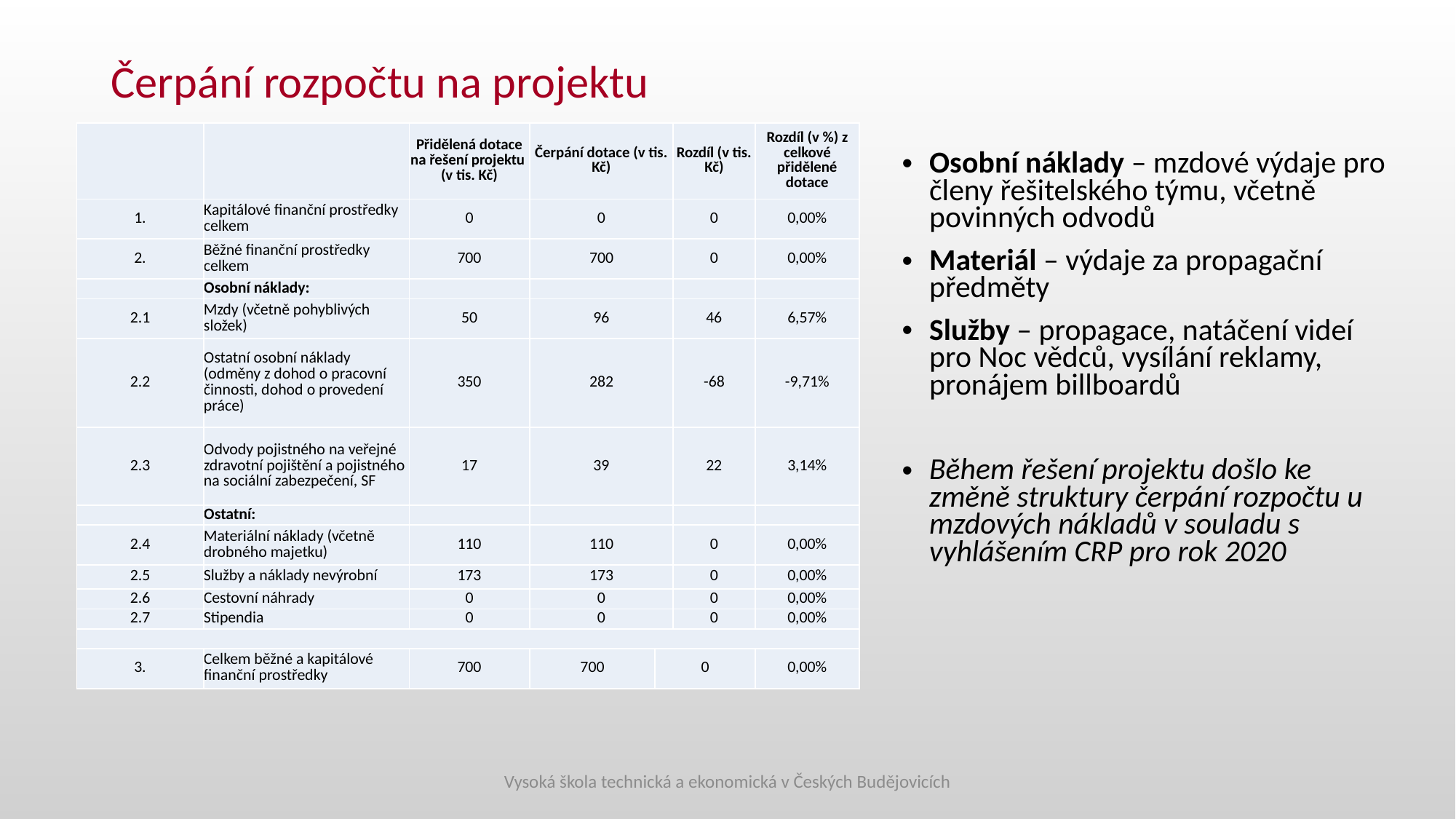

# Čerpání rozpočtu na projektu
|  |  | Přidělená dotace na řešení projektu (v tis. Kč) | Čerpání dotace (v tis. Kč) |  | Rozdíl (v tis. Kč) | Rozdíl (v %) z celkové přidělené dotace |
| --- | --- | --- | --- | --- | --- | --- |
| 1. | Kapitálové finanční prostředky celkem | 0 | 0 |  | 0 | 0,00% |
| 2. | Běžné finanční prostředky celkem | 700 | 700 |  | 0 | 0,00% |
|  | Osobní náklady: |  |  |  |  |  |
| 2.1 | Mzdy (včetně pohyblivých složek) | 50 | 96 |  | 46 | 6,57% |
| 2.2 | Ostatní osobní náklady (odměny z dohod o pracovní činnosti, dohod o provedení práce) | 350 | 282 |  | -68 | -9,71% |
| 2.3 | Odvody pojistného na veřejné zdravotní pojištění a pojistného na sociální zabezpečení, SF | 17 | 39 |  | 22 | 3,14% |
|  | Ostatní: |  |  |  |  |  |
| 2.4 | Materiální náklady (včetně drobného majetku) | 110 | 110 |  | 0 | 0,00% |
| 2.5 | Služby a náklady nevýrobní | 173 | 173 |  | 0 | 0,00% |
| 2.6 | Cestovní náhrady | 0 | 0 |  | 0 | 0,00% |
| 2.7 | Stipendia | 0 | 0 |  | 0 | 0,00% |
|  |  |  |  |  |  |  |
| 3. | Celkem běžné a kapitálové finanční prostředky | 700 | 700 | 0 |  | 0,00% |
Osobní náklady – mzdové výdaje pro členy řešitelského týmu, včetně povinných odvodů
Materiál – výdaje za propagační předměty
Služby – propagace, natáčení videí pro Noc vědců, vysílání reklamy, pronájem billboardů

Během řešení projektu došlo ke změně struktury čerpání rozpočtu u mzdových nákladů v souladu s vyhlášením CRP pro rok 2020

Vysoká škola technická a ekonomická v Českých Budějovicích